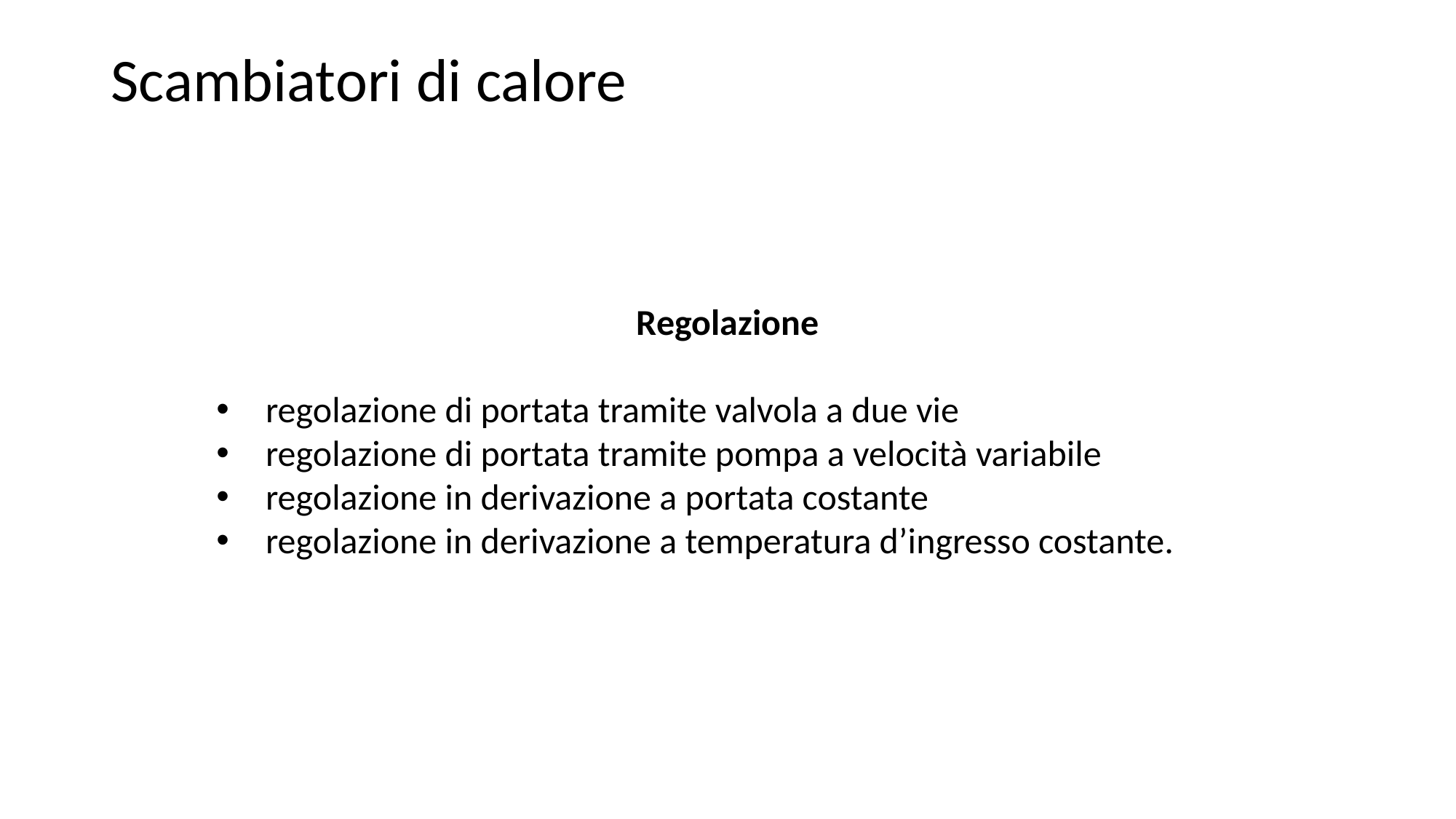

# Scambiatori di calore
Regolazione

 regolazione di portata tramite valvola a due vie
 regolazione di portata tramite pompa a velocità variabile
 regolazione in derivazione a portata costante
 regolazione in derivazione a temperatura d’ingresso costante.